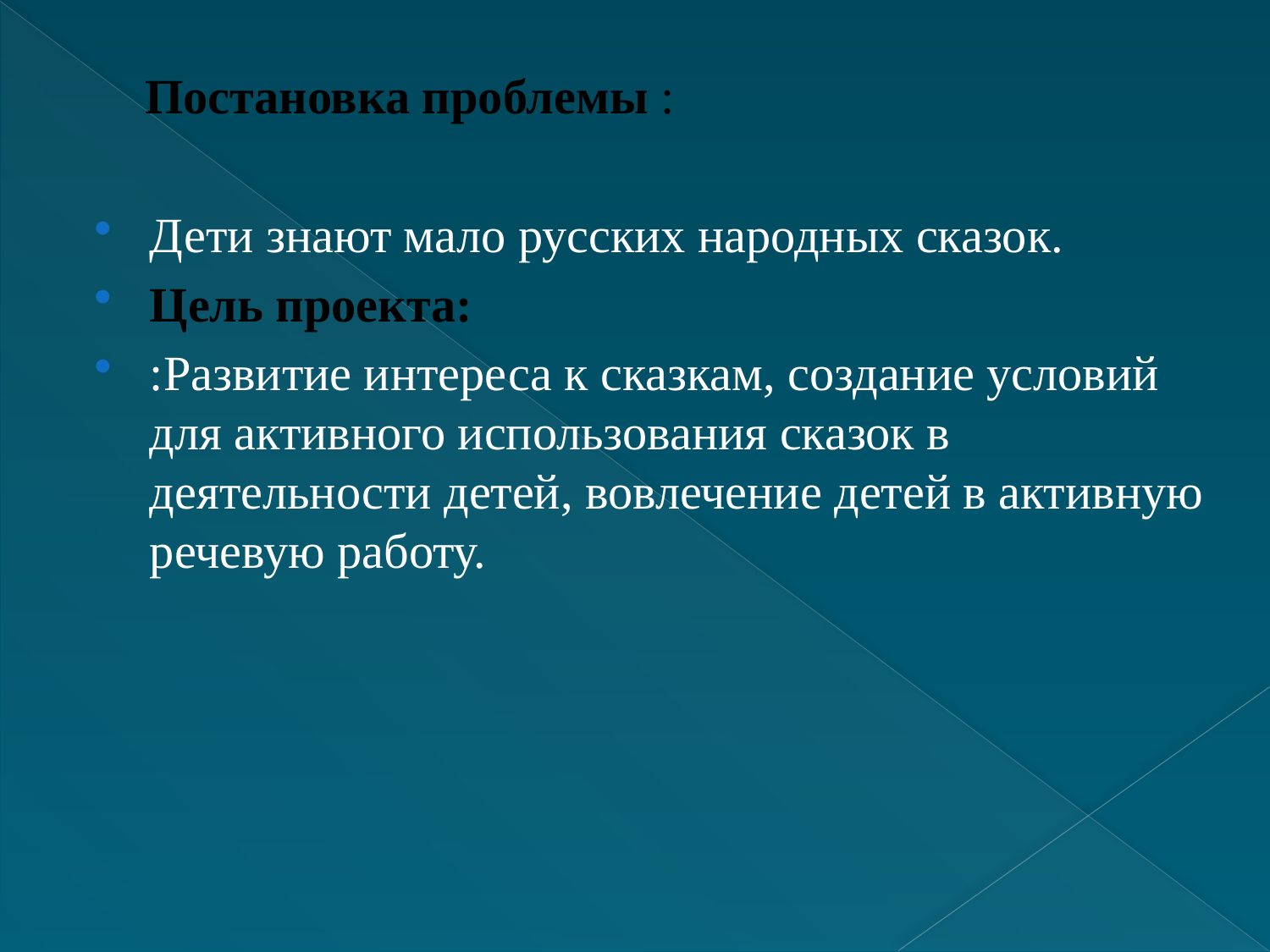

# Постановка проблемы :

Дети знают мало русских народных сказок.
Цель проекта:
:Развитие интереса к сказкам, создание условий для активного использования сказок в деятельности детей, вовлечение детей в активную речевую работу.